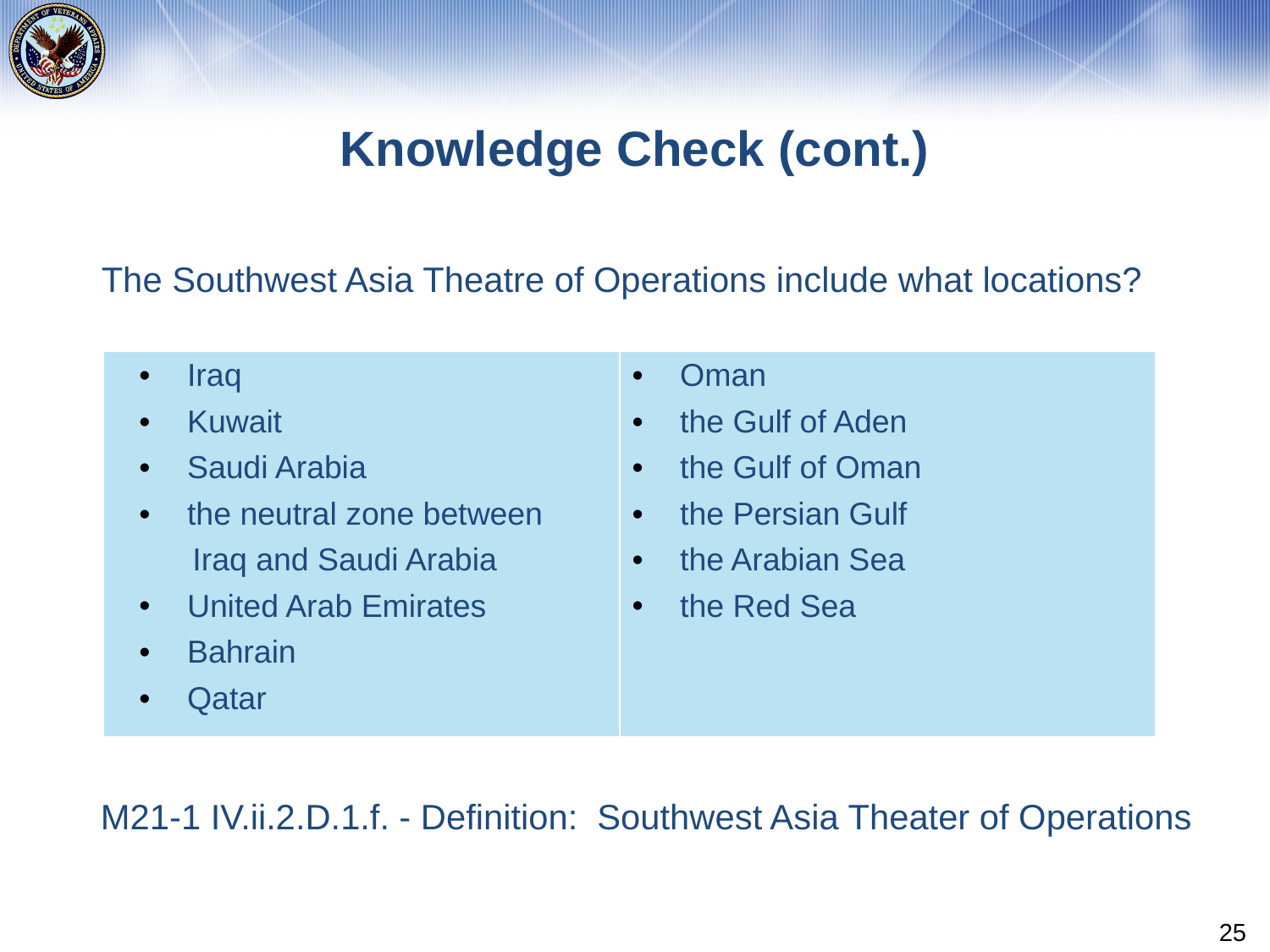

# Knowledge Check (cont.)
The Southwest Asia Theatre of Operations include what locations?

M21-1 IV.ii.2.D.1.f. - Definition:  Southwest Asia Theater of Operations
| Iraq Kuwait Saudi Arabia the neutral zone between Iraq and Saudi Arabia United Arab Emirates Bahrain Qatar | Oman the Gulf of Aden the Gulf of Oman the Persian Gulf the Arabian Sea the Red Sea |
| --- | --- |
25